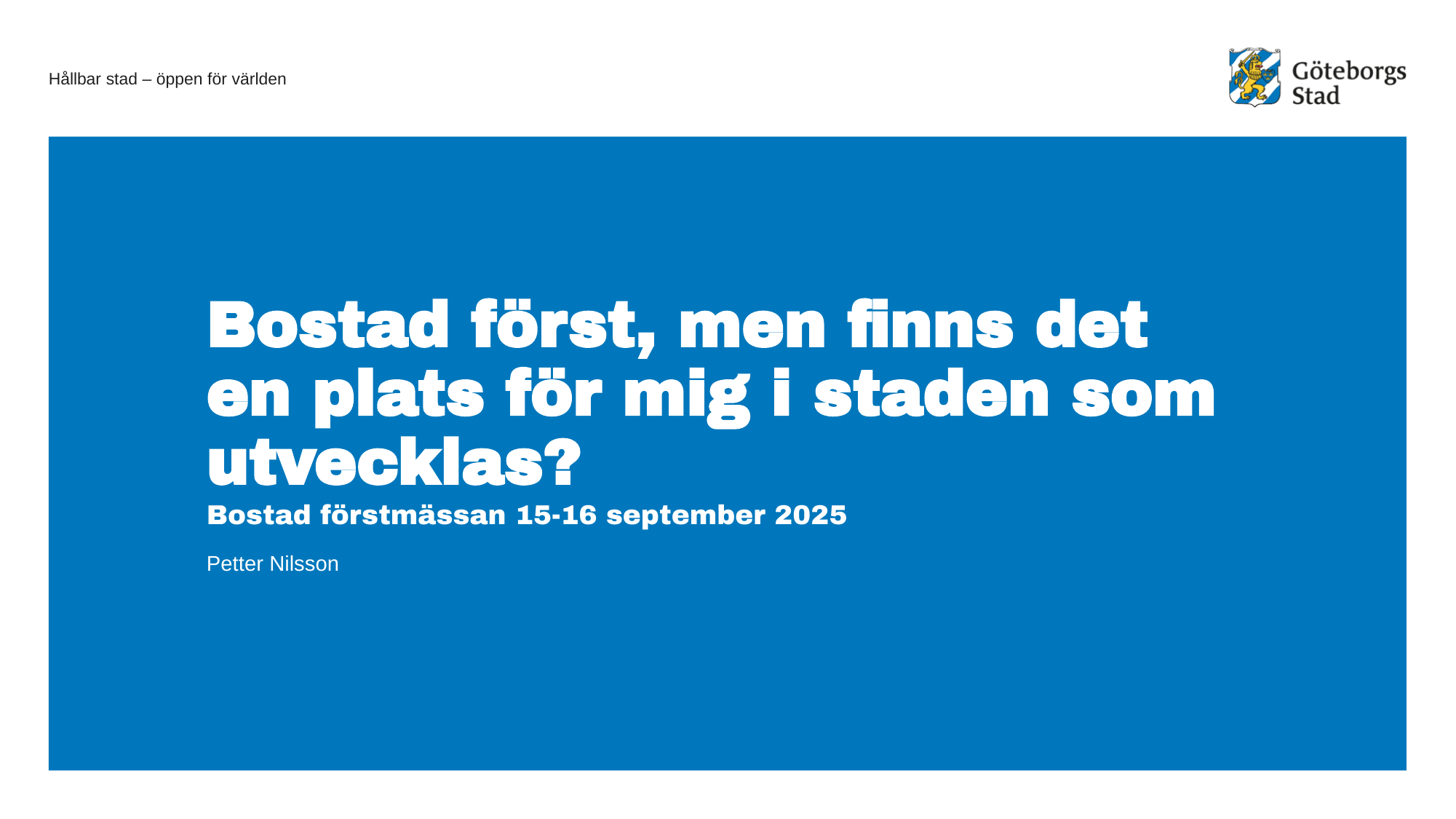

# Bostad först, men finns det en plats för mig i staden som utvecklas?
Bostad förstmässan 15-16 september 2025
Petter Nilsson